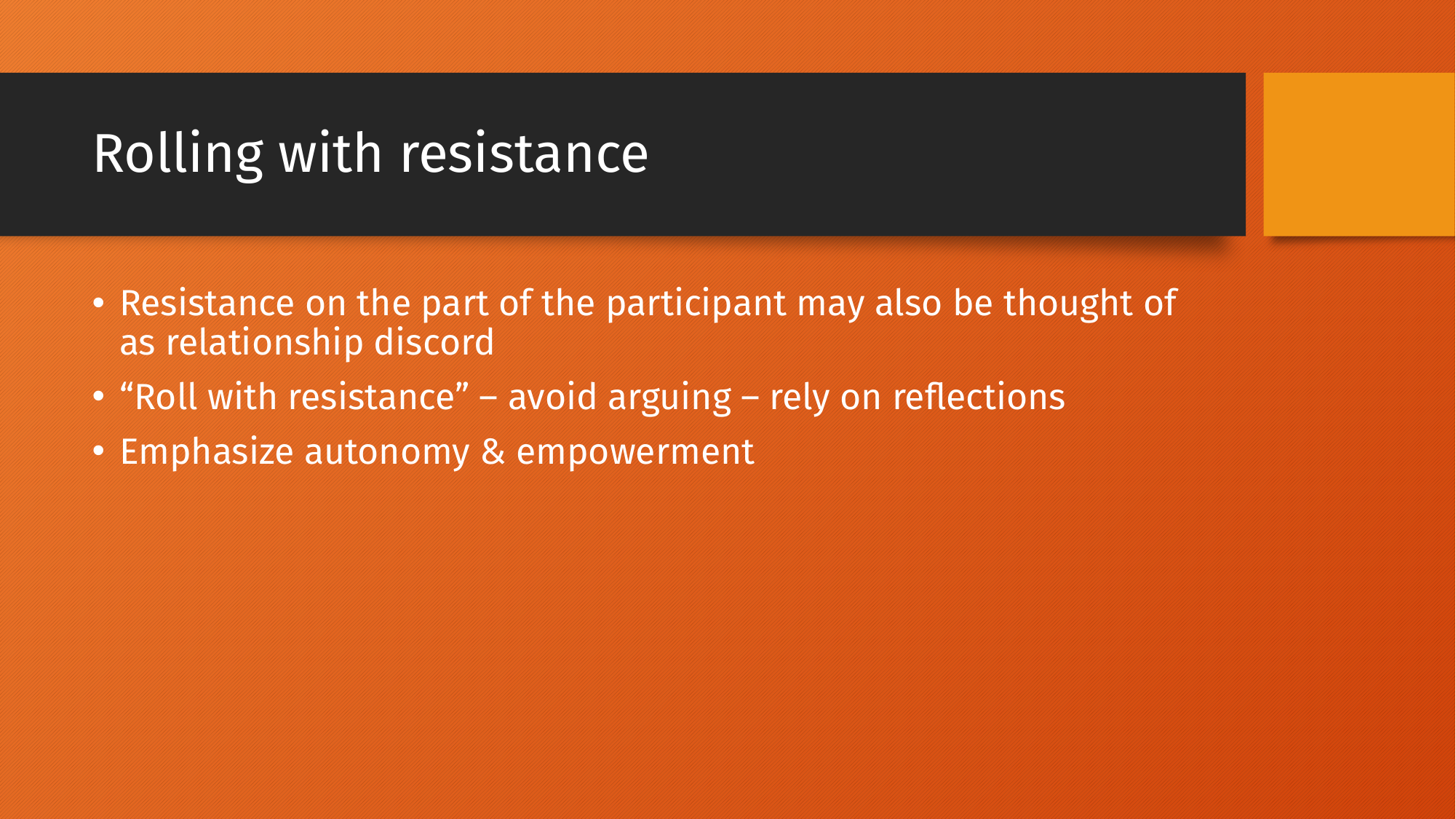

# Rolling with resistance
Resistance on the part of the participant may also be thought of as relationship discord
“Roll with resistance” – avoid arguing – rely on reflections
Emphasize autonomy & empowerment